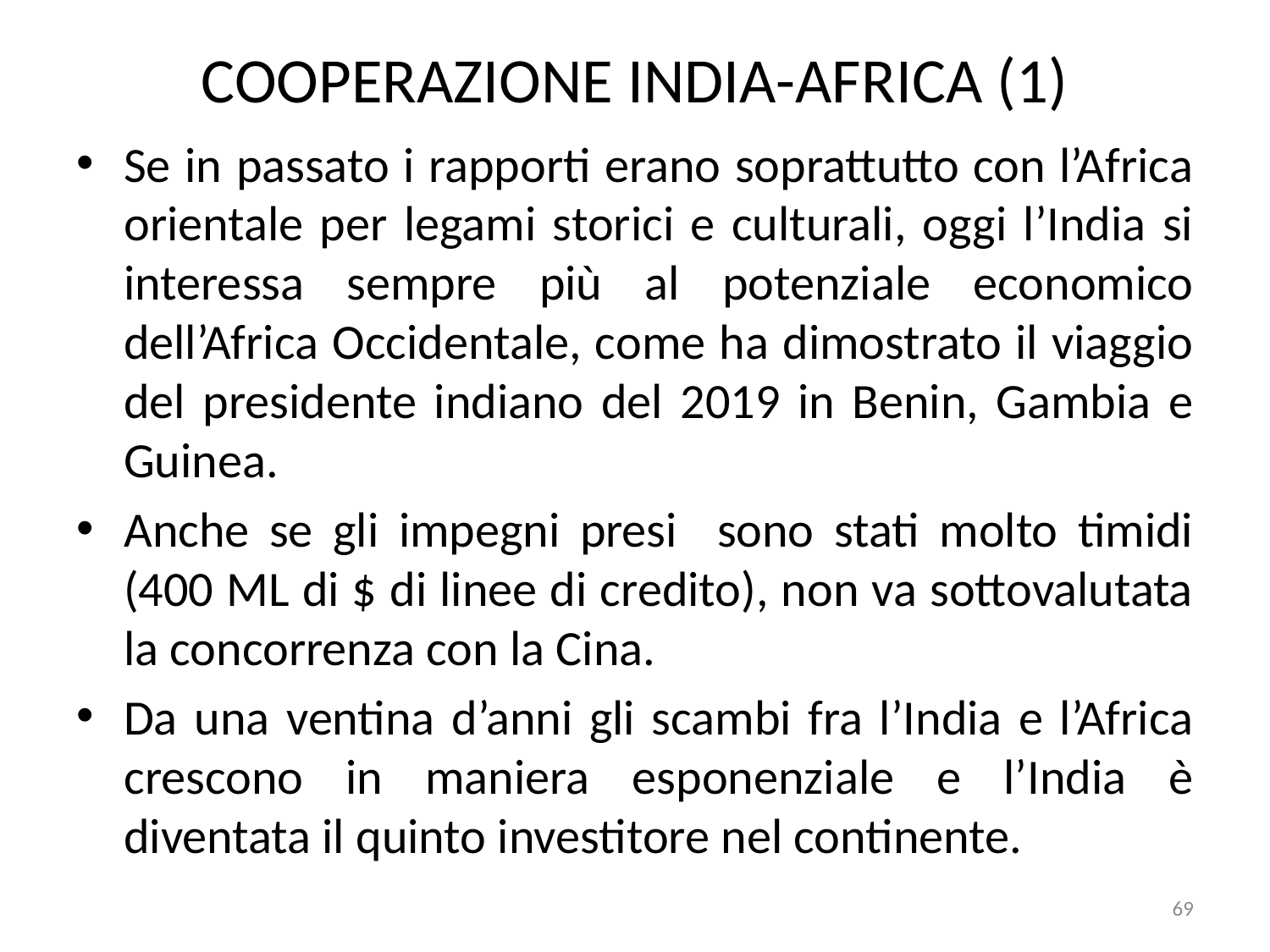

# COOPERAZIONE INDIA-AFRICA (1)
Se in passato i rapporti erano soprattutto con l’Africa orientale per legami storici e culturali, oggi l’India si interessa sempre più al potenziale economico dell’Africa Occidentale, come ha dimostrato il viaggio del presidente indiano del 2019 in Benin, Gambia e Guinea.
Anche se gli impegni presi  sono stati molto timidi (400 ML di $ di linee di credito), non va sottovalutata la concorrenza con la Cina.
Da una ventina d’anni gli scambi fra l’India e l’Africa crescono in maniera esponenziale e l’India è diventata il quinto investitore nel continente.
69